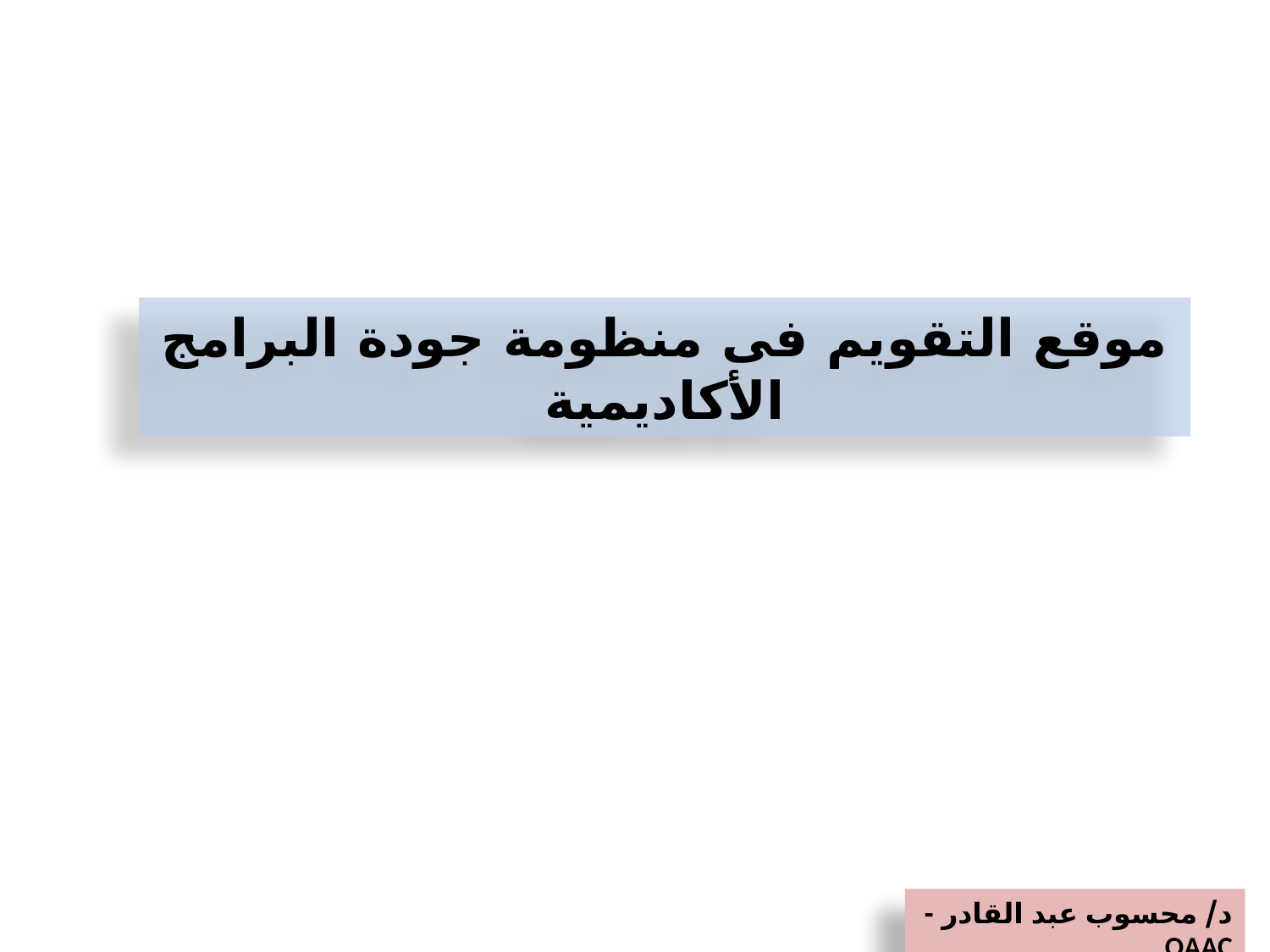

# موقع التقويم فى منظومة جودة البرامج الأكاديمية